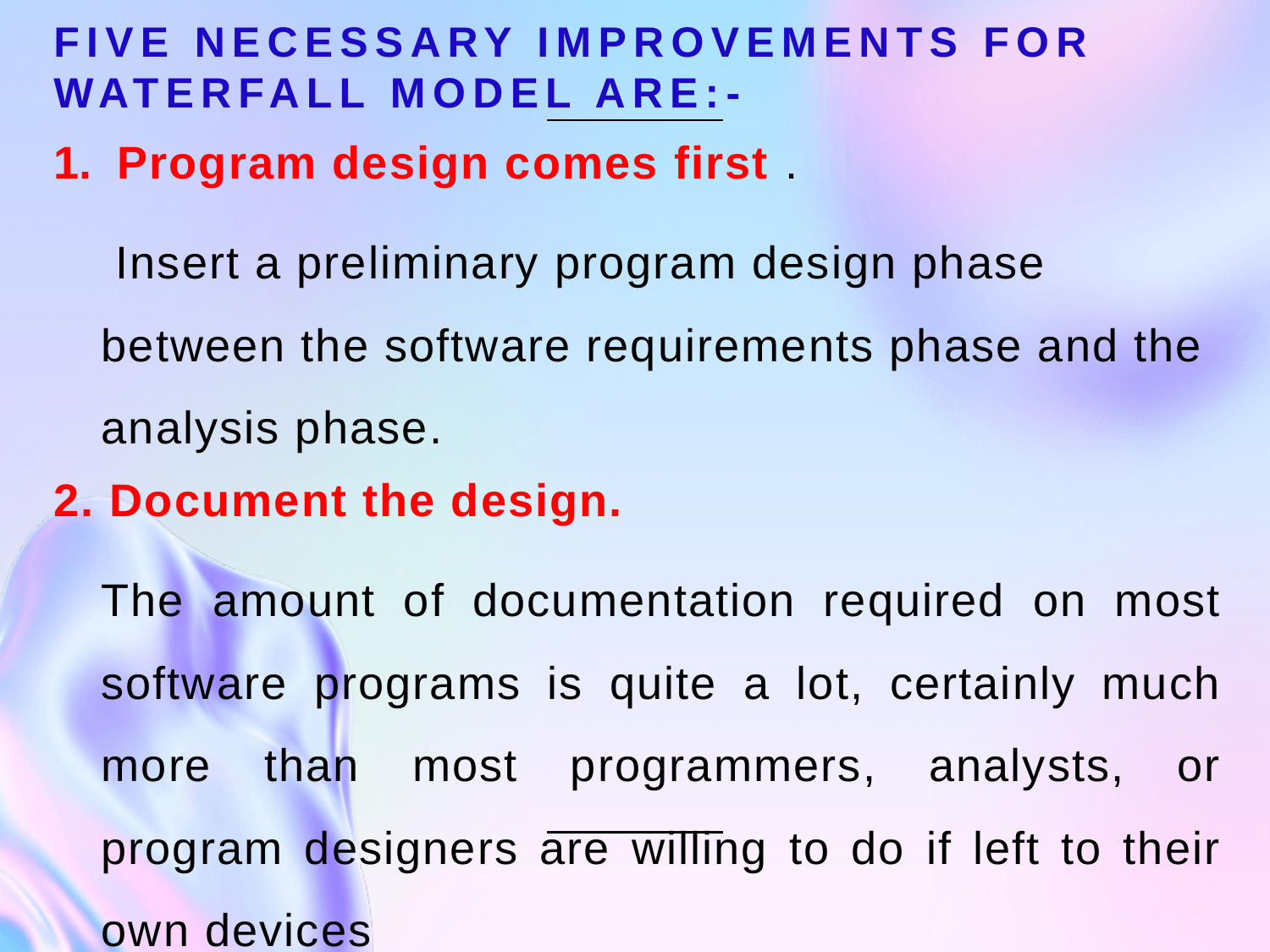

# Five necessary improvements for waterfall model are:-
Program design comes first .
	 Insert a preliminary program design phase between the software requirements phase and the analysis phase.
2. Document the design.
	The amount of documentation required on most software programs is quite a lot, certainly much more than most programmers, analysts, or program designers are willing to do if left to their own devices